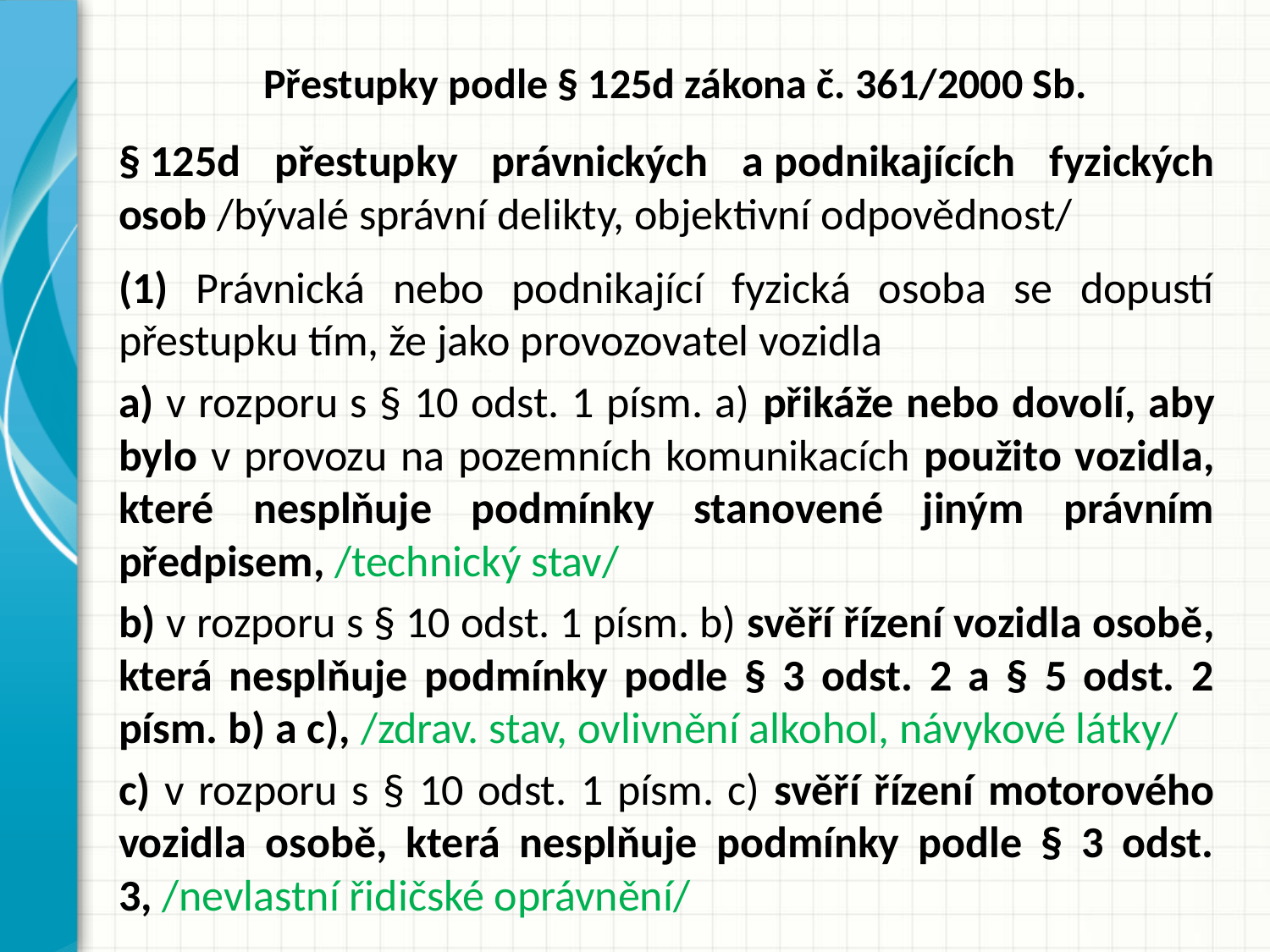

# Přestupky podle § 125d zákona č. 361/2000 Sb.
§ 125d přestupky právnických a podnikajících fyzických osob /bývalé správní delikty, objektivní odpovědnost/

(1) Právnická nebo podnikající fyzická osoba se dopustí přestupku tím, že jako provozovatel vozidla
a) v rozporu s § 10 odst. 1 písm. a) přikáže nebo dovolí, aby bylo v provozu na pozemních komunikacích použito vozidla, které nesplňuje podmínky stanovené jiným právním předpisem, /technický stav/
b) v rozporu s § 10 odst. 1 písm. b) svěří řízení vozidla osobě, která nesplňuje podmínky podle § 3 odst. 2 a § 5 odst. 2 písm. b) a c), /zdrav. stav, ovlivnění alkohol, návykové látky/
c) v rozporu s § 10 odst. 1 písm. c) svěří řízení motorového vozidla osobě, která nesplňuje podmínky podle § 3 odst. 3, /nevlastní řidičské oprávnění/